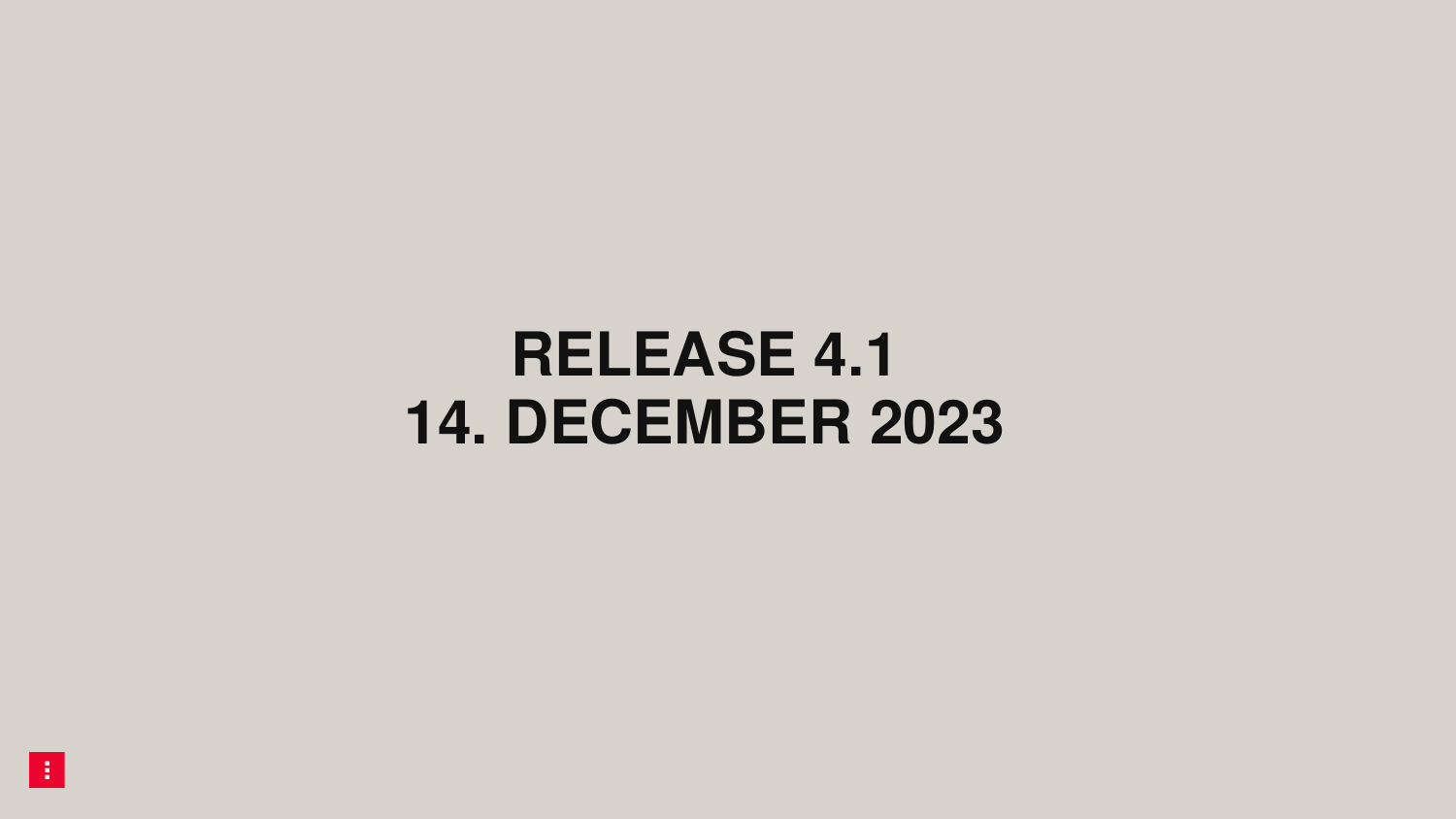

1/5/2024
29
# Release 4.1 14. December 2023